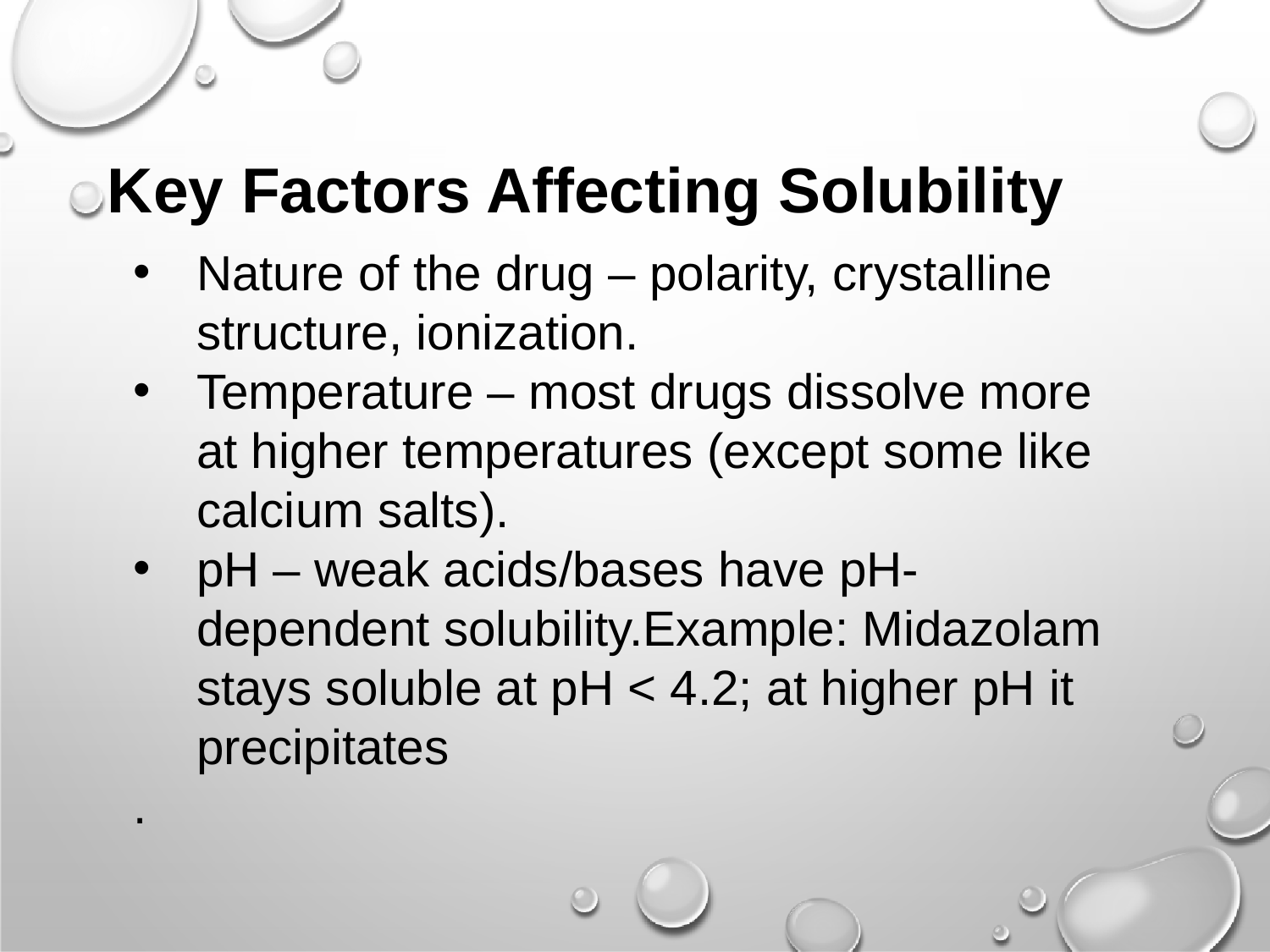

# Key Factors Affecting Solubility
Nature of the drug – polarity, crystalline structure, ionization.
Temperature – most drugs dissolve more at higher temperatures (except some like calcium salts).
pH – weak acids/bases have pH-dependent solubility.Example: Midazolam stays soluble at pH < 4.2; at higher pH it precipitates
.